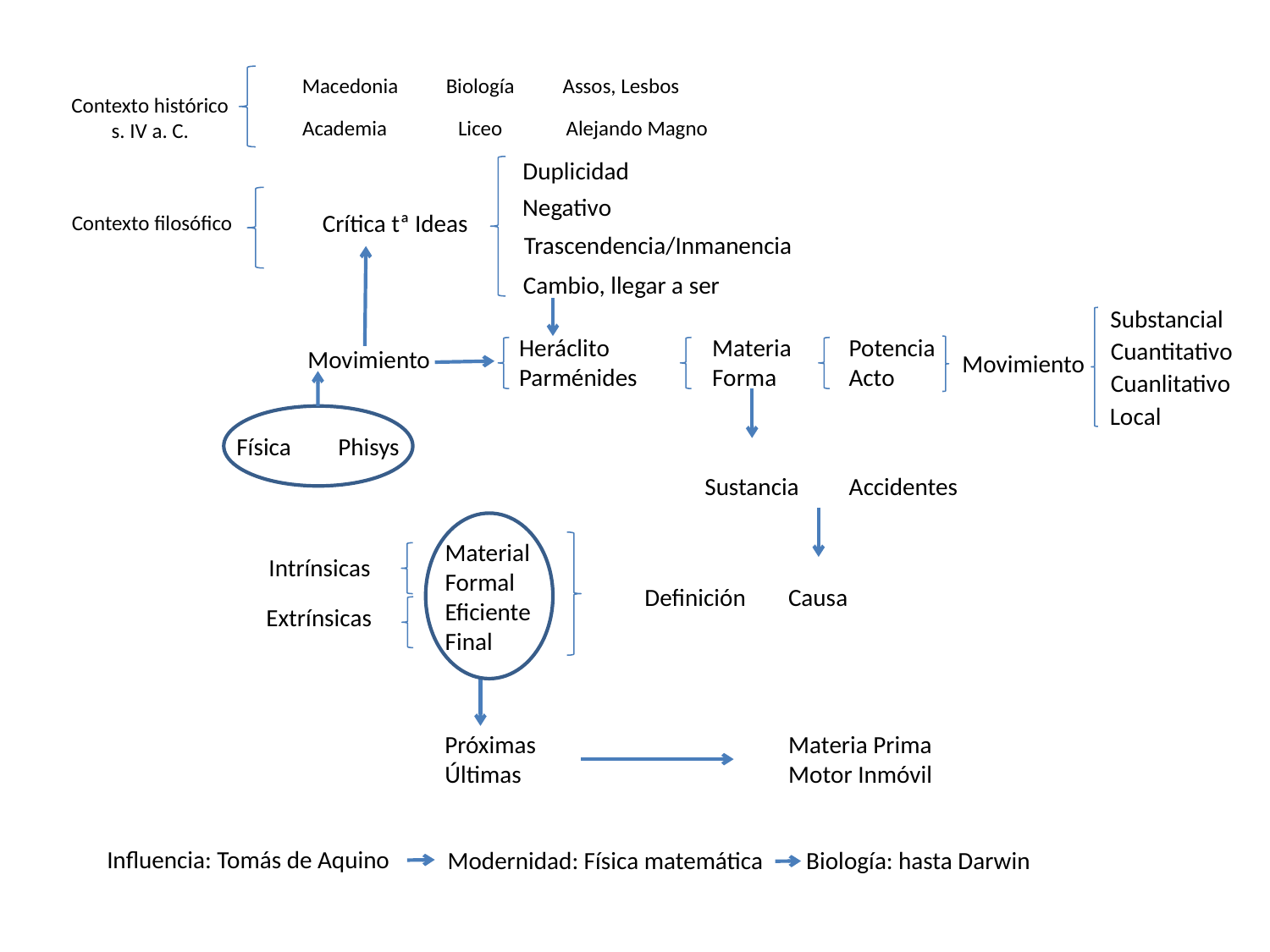

Macedonia
Biología
Assos, Lesbos
Contexto histórico
s. IV a. C.
Academia
Liceo
Alejando Magno
Duplicidad

Negativo

Crítica tª Ideas
Contexto filosófico
Trascendencia/Inmanencia
Cambio, llegar a ser
Substancial

Heráclito
Parménides
Materia
Forma
Potencia
Acto
Cuantitativo

Movimiento

Movimiento
Cuanlitativo
Local

Física
Phisys
Sustancia
Accidentes

Material
Formal
Eficiente
Final

Intrínsicas
Definición
Causa
Extrínsicas

Próximas
Últimas
Materia Prima
Motor Inmóvil
Influencia: Tomás de Aquino
Modernidad: Física matemática
Biología: hasta Darwin